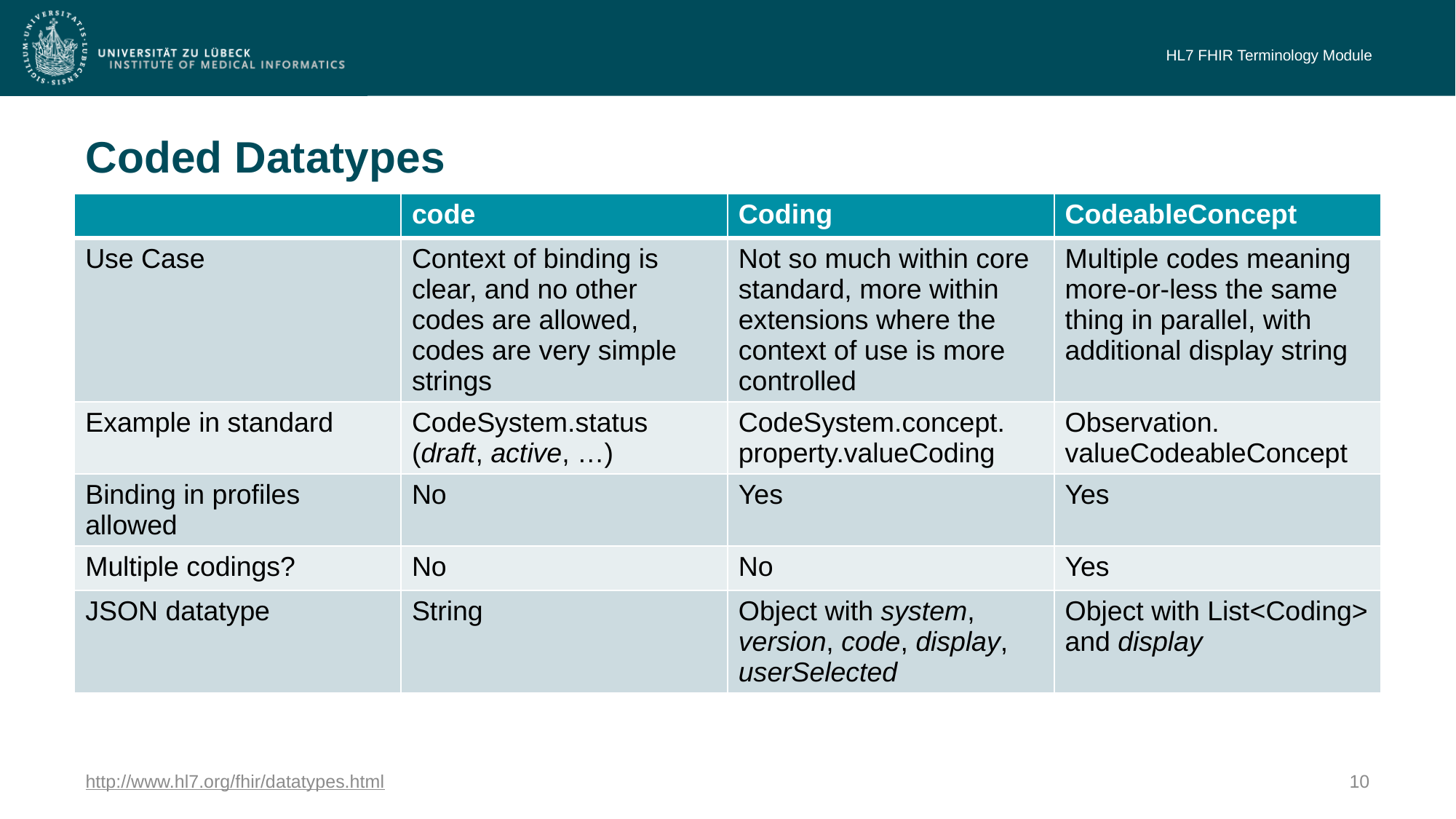

# Coded Datatypes
|  | code | Coding | CodeableConcept |
| --- | --- | --- | --- |
| Use Case | Context of binding is clear, and no other codes are allowed, codes are very simple strings | Not so much within core standard, more within extensions where the context of use is more controlled | Multiple codes meaning more-or-less the same thing in parallel, with additional display string |
| Example in standard | CodeSystem.status (draft, active, …) | CodeSystem.concept. property.valueCoding | Observation. valueCodeableConcept |
| Binding in profiles allowed | No | Yes | Yes |
| Multiple codings? | No | No | Yes |
| JSON datatype | String | Object with system, version, code, display, userSelected | Object with List<Coding> and display |
http://www.hl7.org/fhir/datatypes.html
10